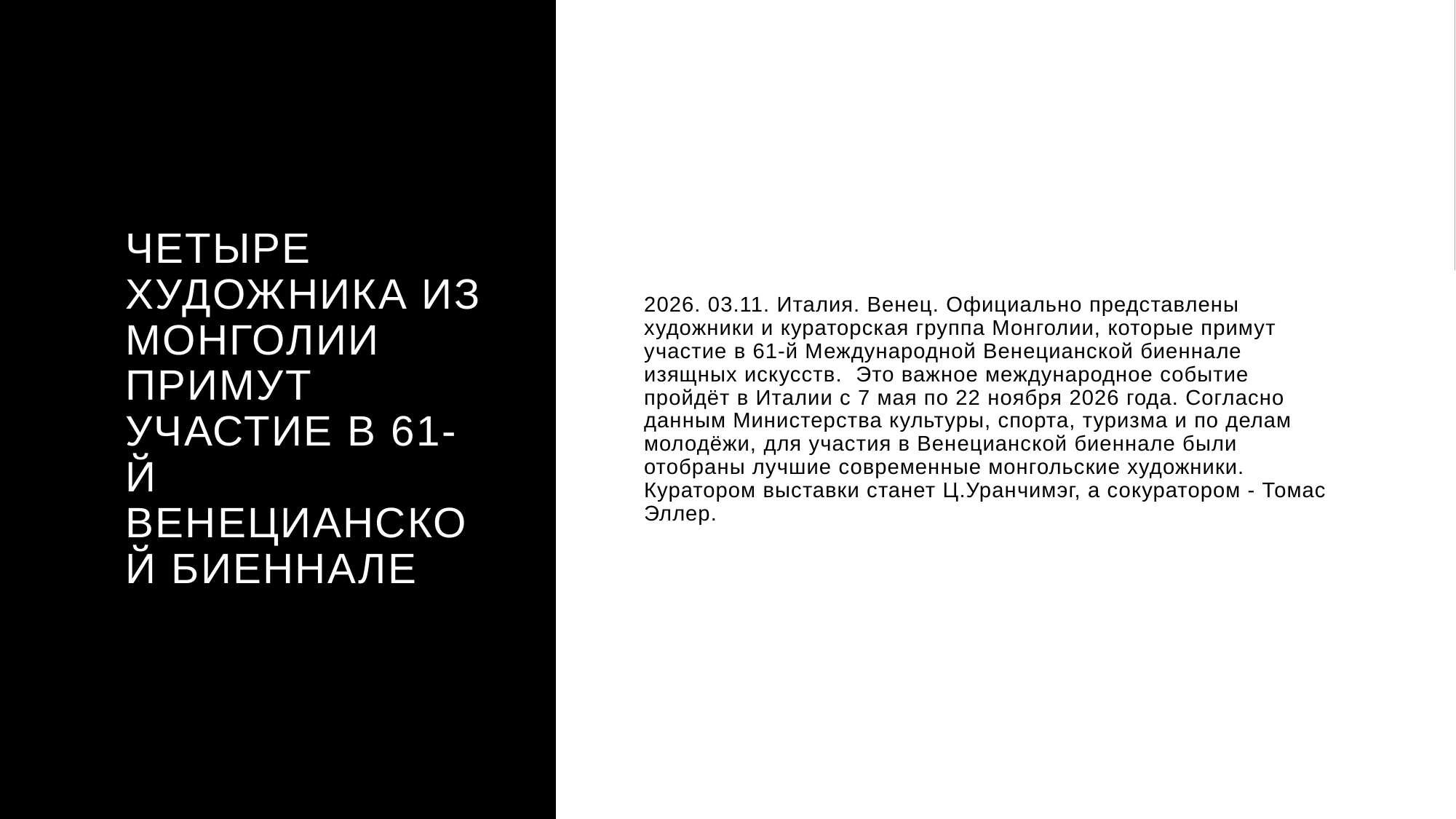

# Четыре художника из Монголии примут участие в 61-й Венецианской биеннале
2026. 03.11. Италия. Венец. Официально представлены художники и кураторская группа Монголии, которые примут участие в 61-й Международной Венецианской биеннале изящных искусств.  Это важное международное событие пройдёт в Италии с 7 мая по 22 ноября 2026 года. Согласно данным Министерства культуры, спорта, туризма и по делам молодёжи, для участия в Венецианской биеннале были отобраны лучшие современные монгольские художники. Куратором выставки станет Ц.Уранчимэг, а сокуратором - Томас Эллер.